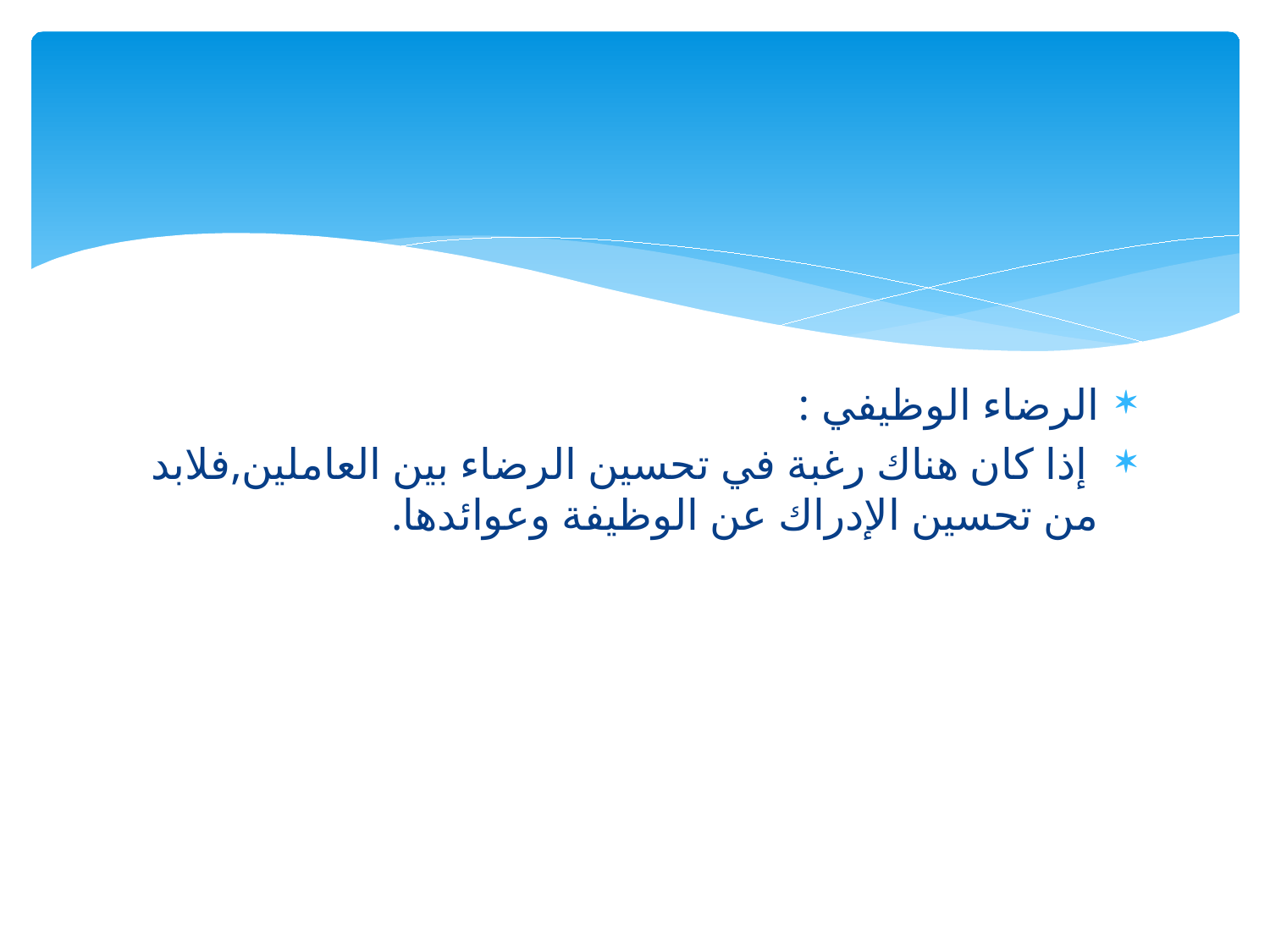

الرضاء الوظيفي :
 إذا كان هناك رغبة في تحسين الرضاء بين العاملين,فلابد من تحسين الإدراك عن الوظيفة وعوائدها.